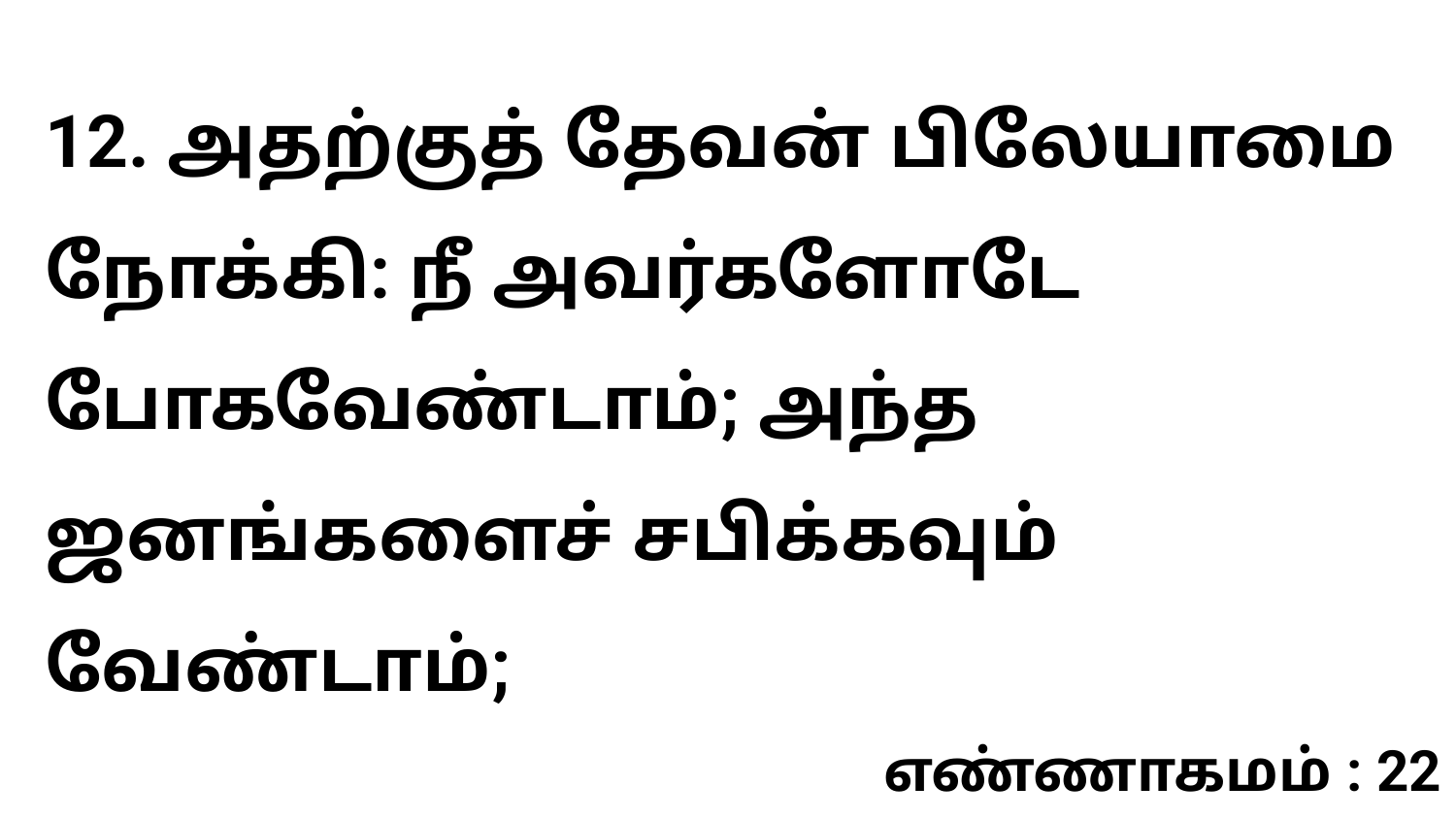

12. அதற்குத் தேவன் பிலேயாமை நோக்கி: நீ அவர்களோடே போகவேண்டாம்; அந்த ஜனங்களைச் சபிக்கவும் வேண்டாம்;
எண்ணாகமம் : 22